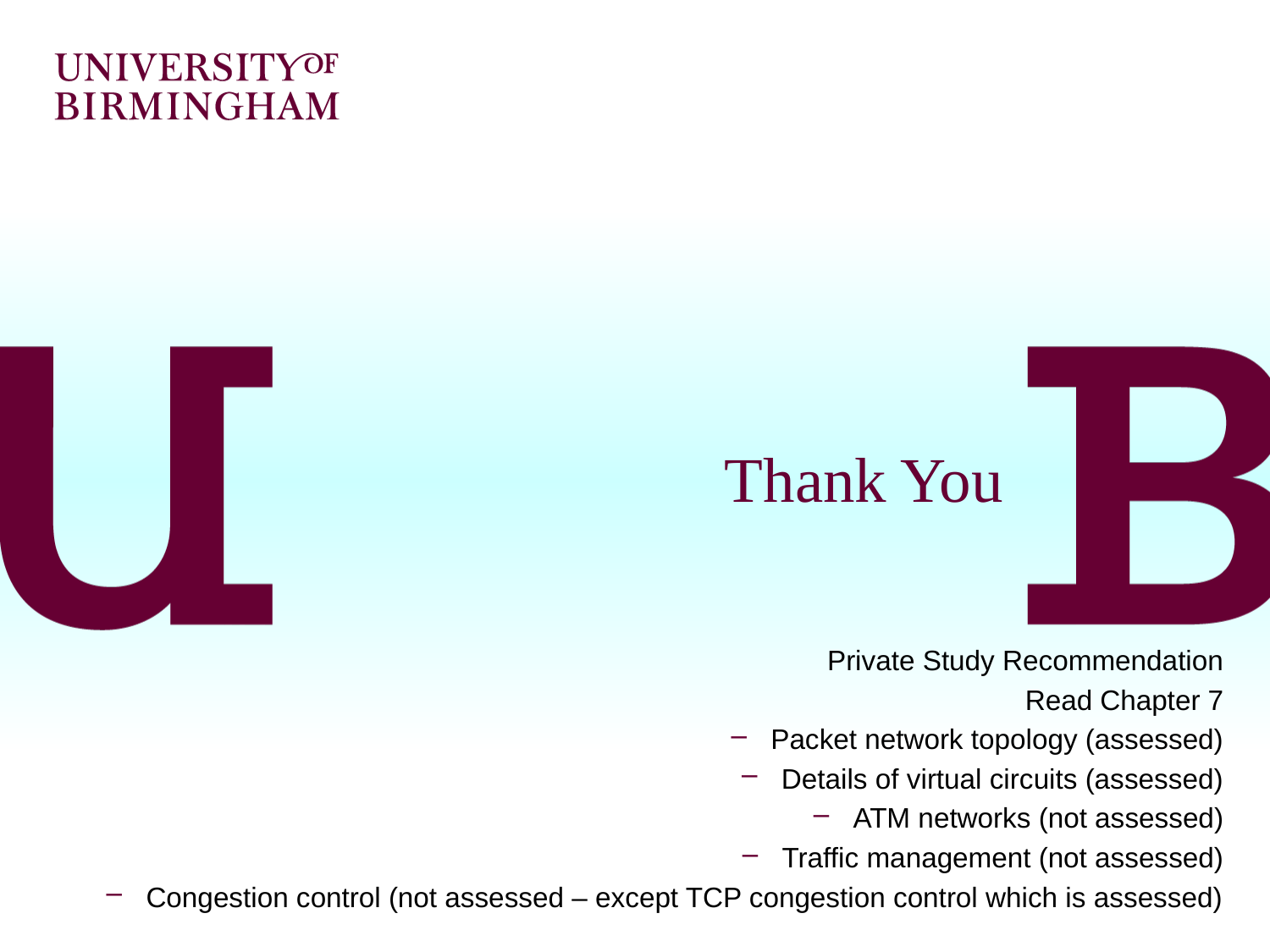

# Thank You

Private Study Recommendation
Read Chapter 7
Packet network topology (assessed)
Details of virtual circuits (assessed)
ATM networks (not assessed)
Traffic management (not assessed)
Congestion control (not assessed – except TCP congestion control which is assessed)